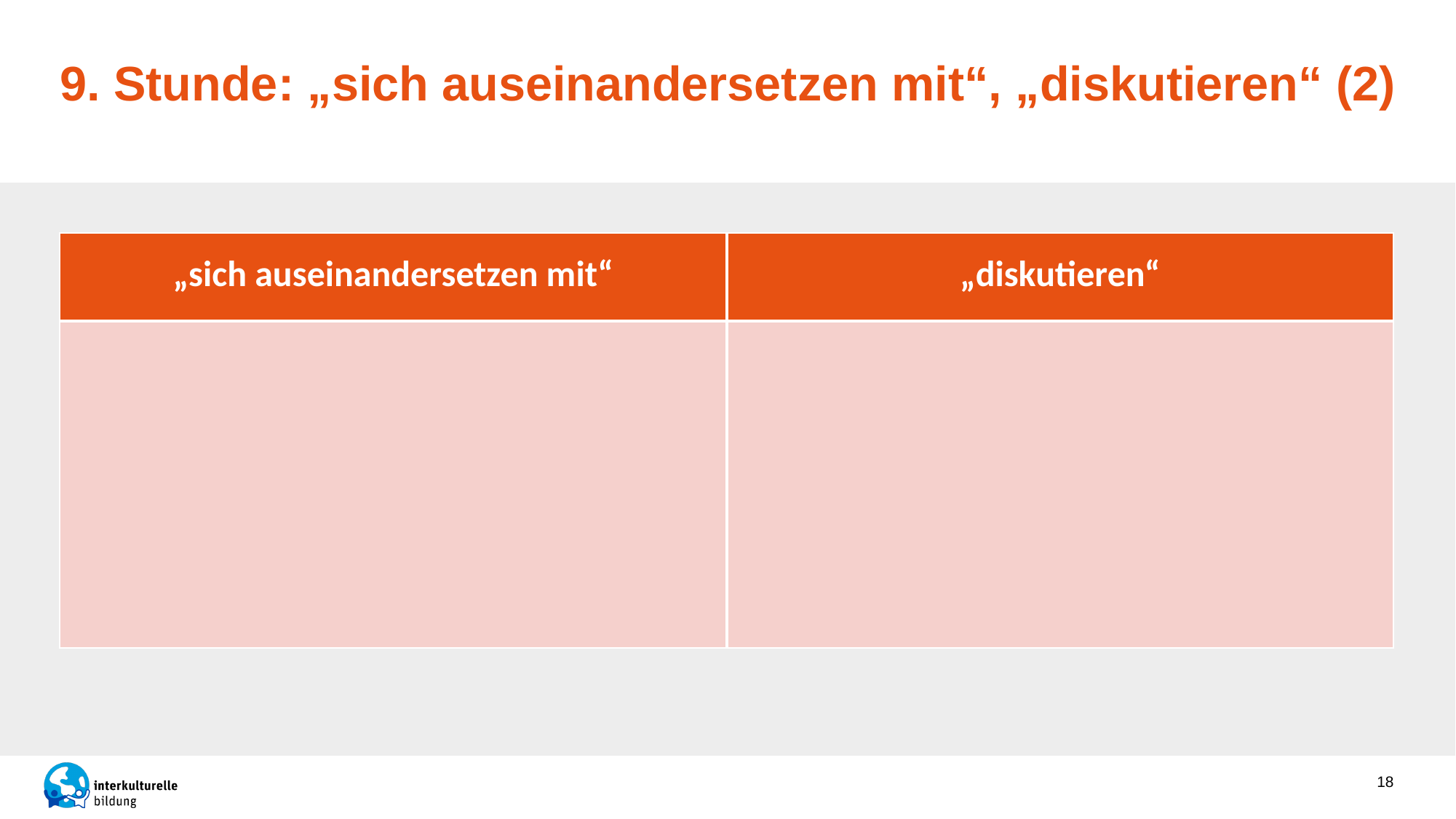

9. Stunde: „sich auseinandersetzen mit“, „diskutieren“ (2)
| „sich auseinandersetzen mit“ | „diskutieren“ |
| --- | --- |
|  |  |
18